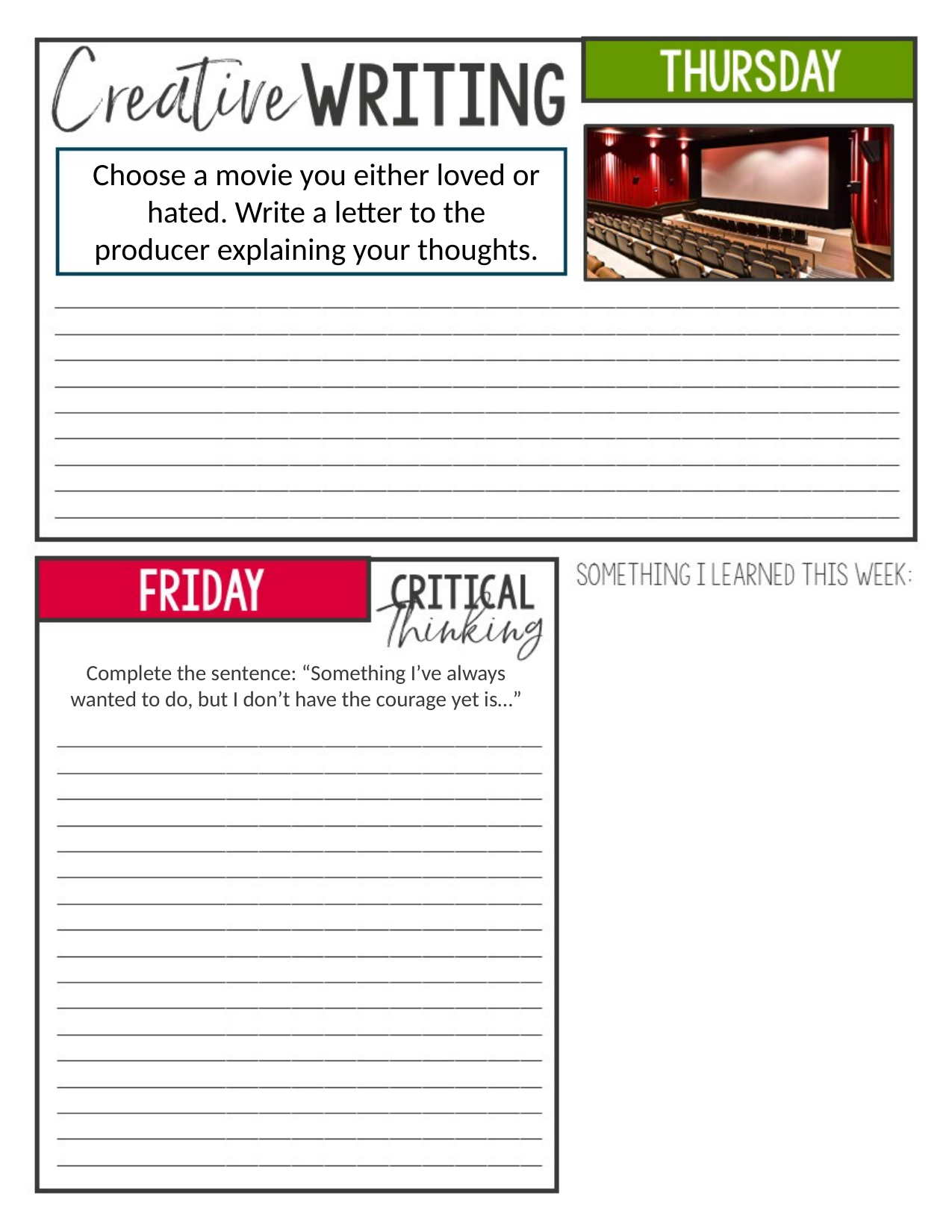

Choose a movie you either loved or hated. Write a letter to the producer explaining your thoughts.
Complete the sentence: “Something I’ve always wanted to do, but I don’t have the courage yet is…”